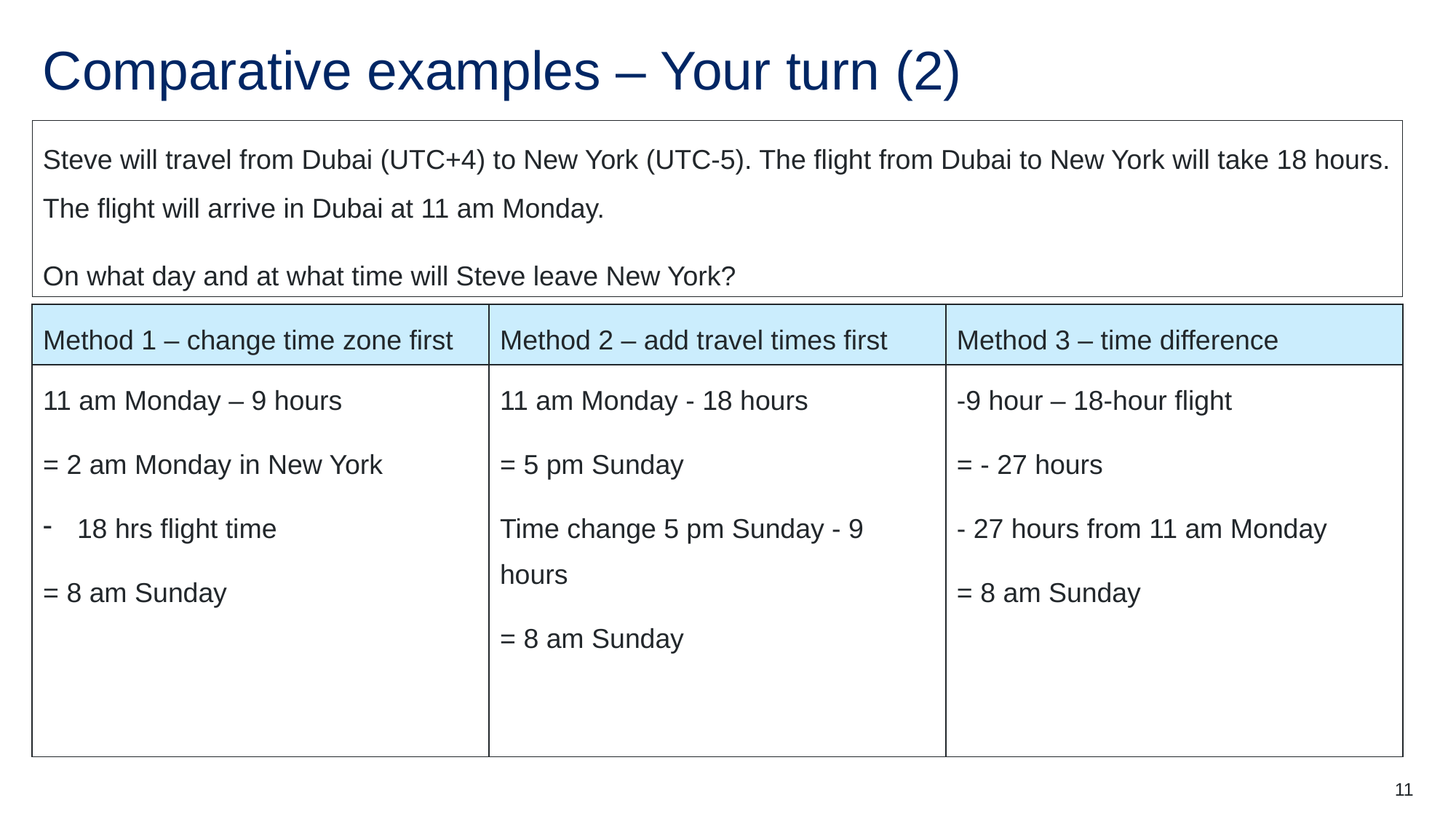

# Comparative examples – Your turn (2)
Steve will travel from Dubai (UTC+4) to New York (UTC-5). The flight from Dubai to New York will take 18 hours. The flight will arrive in Dubai at 11 am Monday.
On what day and at what time will Steve leave New York?
| Method 1 – change time zone first | Method 2 – add travel times first | Method 3 – time difference |
| --- | --- | --- |
| 11 am Monday – 9 hours = 2 am Monday in New York 18 hrs flight time = 8 am Sunday | 11 am Monday - 18 hours = 5 pm Sunday Time change 5 pm Sunday - 9 hours = 8 am Sunday | -9 hour – 18-hour flight = - 27 hours - 27 hours from 11 am Monday = 8 am Sunday |
11